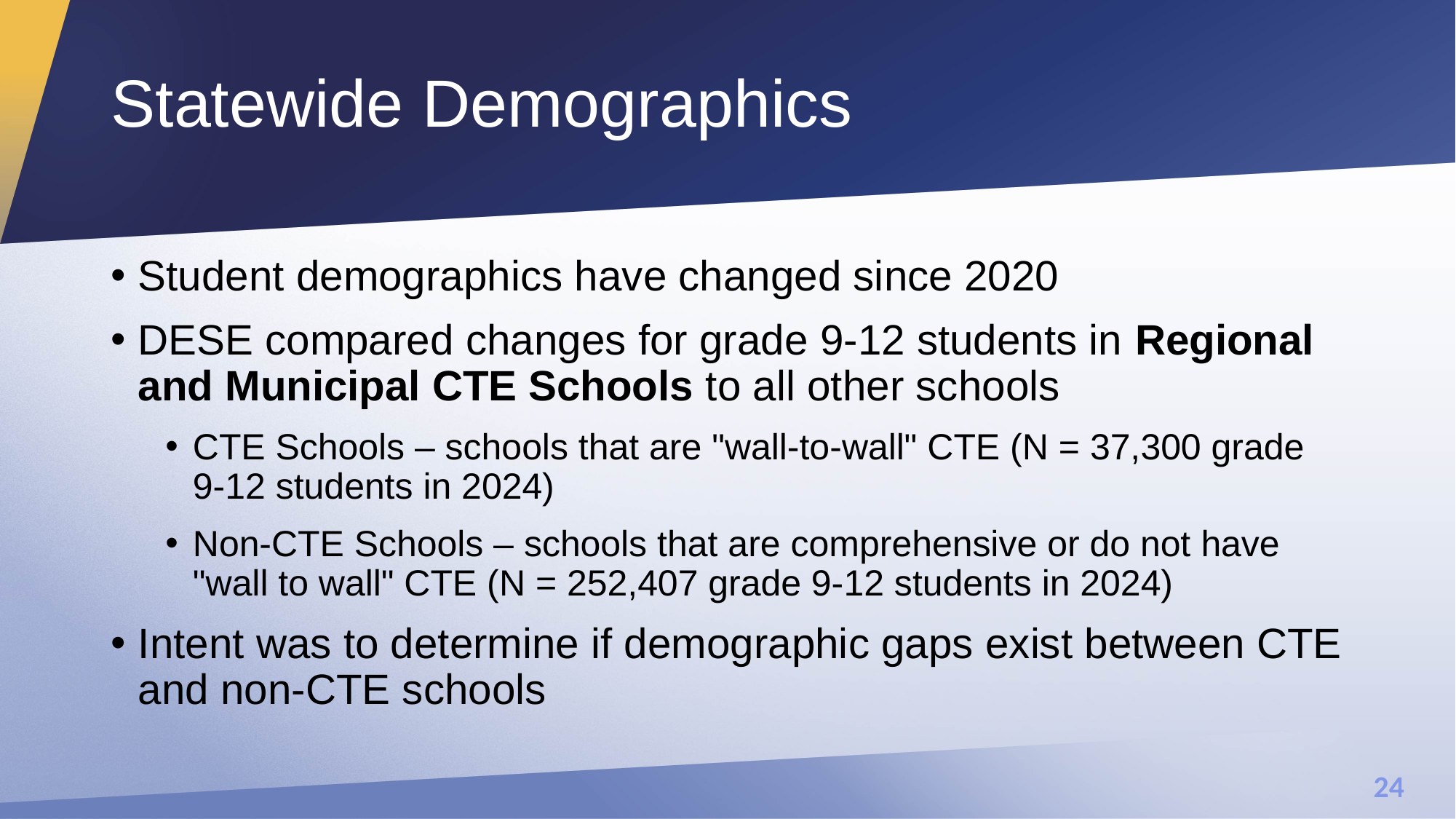

# Statewide Demographics
Student demographics have changed since 2020
DESE compared changes for grade 9-12 students in Regional and Municipal CTE Schools to all other schools
CTE Schools – schools that are "wall-to-wall" CTE (N = 37,300 grade 9-12 students in 2024)
Non-CTE Schools – schools that are comprehensive or do not have "wall to wall" CTE (N = 252,407 grade 9-12 students in 2024)
Intent was to determine if demographic gaps exist between CTE and non-CTE schools